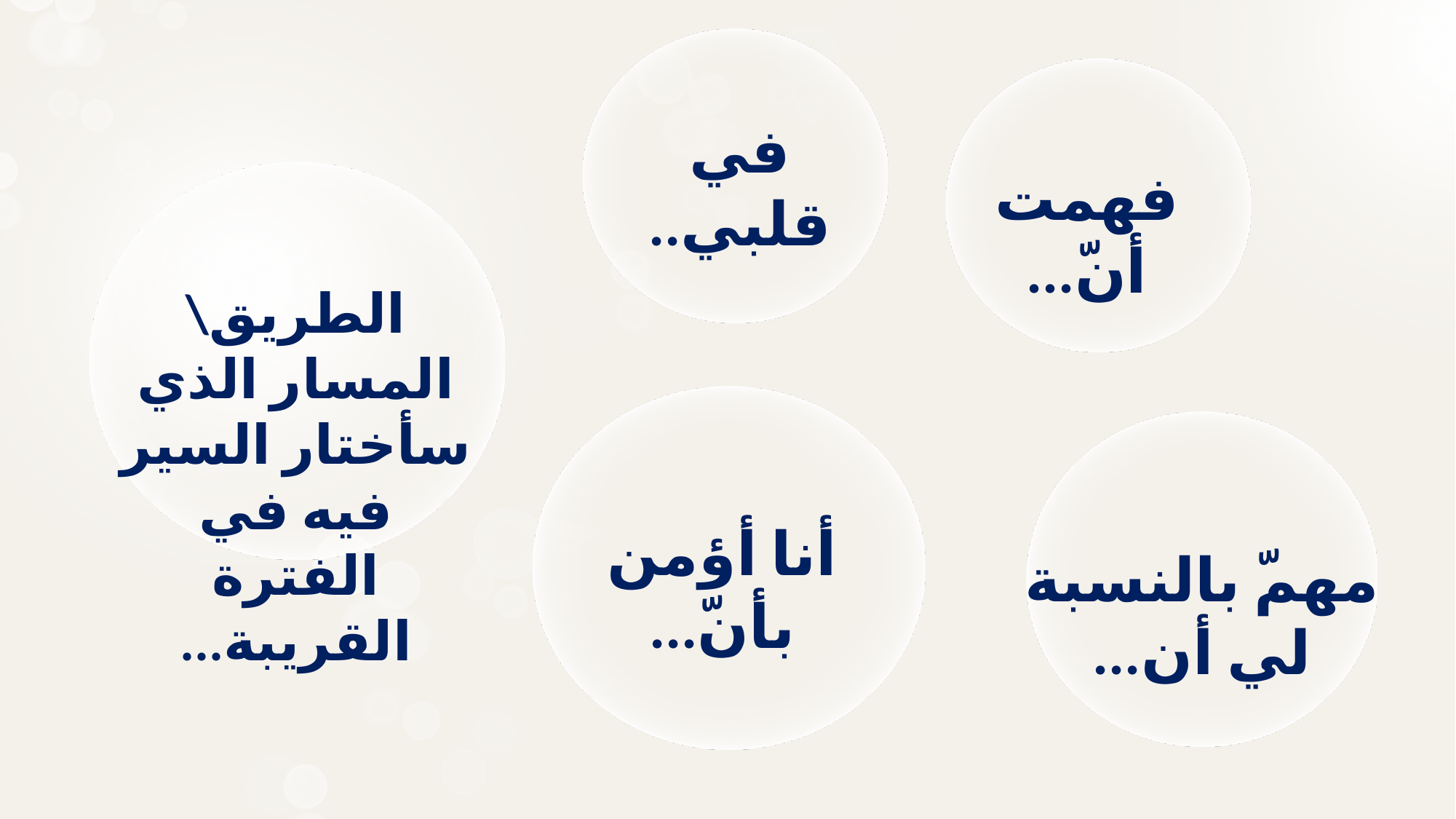

في قلبي..
فهمت أنّ...

الطريق\ المسار الذي سأختار السير فيه في الفترة القريبة...

أنا أؤمن بأنّ...
مهمّ بالنسبة لي أن...